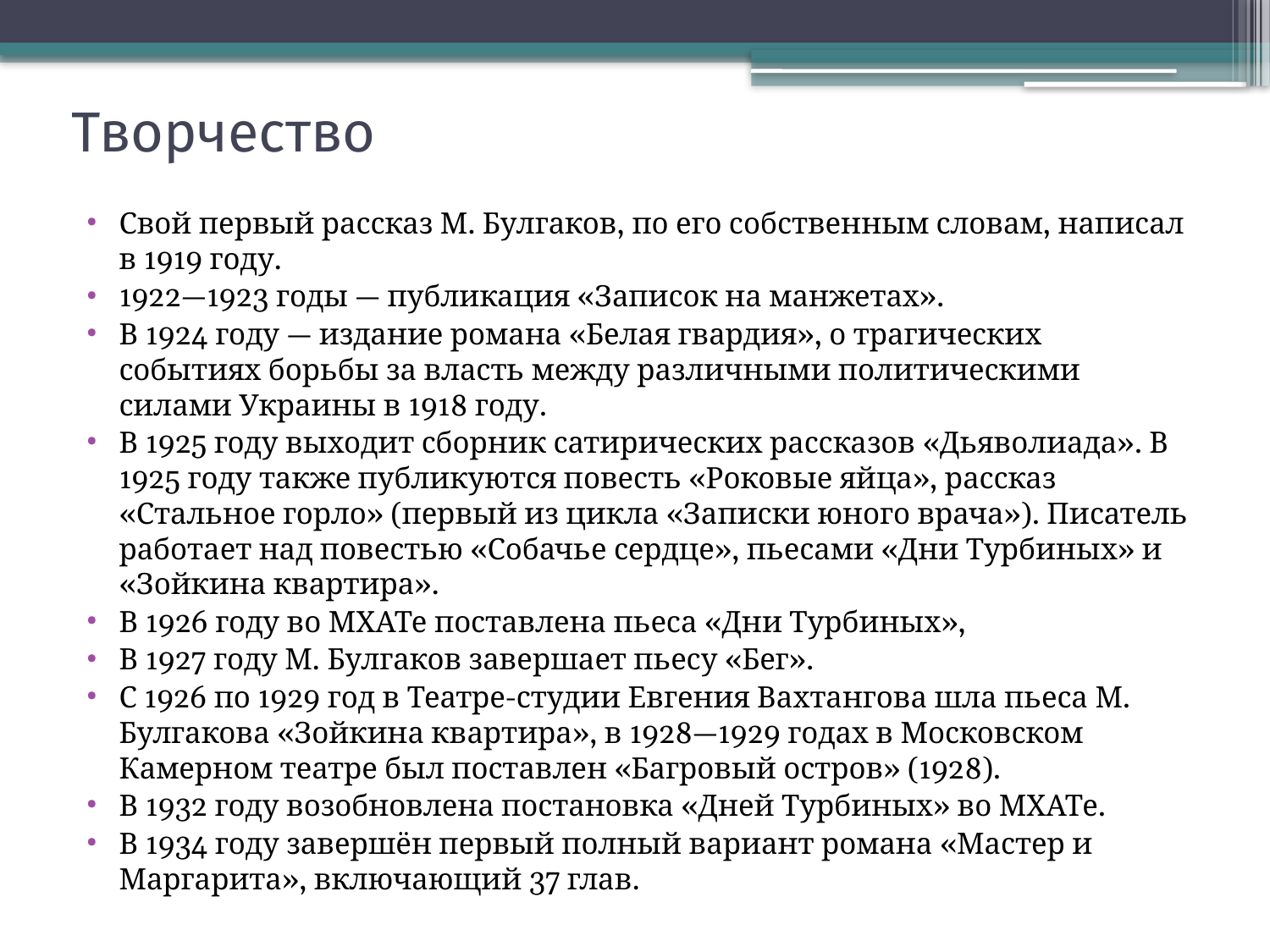

# Творчество
Свой первый рассказ М. Булгаков, по его собственным словам, написал в 1919 году.
1922—1923 годы — публикация «Записок на манжетах».
В 1924 году — издание романа «Белая гвардия», о трагических событиях борьбы за власть между различными политическими силами Украины в 1918 году.
В 1925 году выходит сборник сатирических рассказов «Дьяволиада». В 1925 году также публикуются повесть «Роковые яйца», рассказ «Стальное горло» (первый из цикла «Записки юного врача»). Писатель работает над повестью «Собачье сердце», пьесами «Дни Турбиных» и «Зойкина квартира».
В 1926 году во МХАТе поставлена пьеса «Дни Турбиных»,
В 1927 году М. Булгаков завершает пьесу «Бег».
С 1926 по 1929 год в Театре-студии Евгения Вахтангова шла пьеса М. Булгакова «Зойкина квартира», в 1928—1929 годах в Московском Камерном театре был поставлен «Багровый остров» (1928).
В 1932 году возобновлена постановка «Дней Турбиных» во МХАТе.
В 1934 году завершён первый полный вариант романа «Мастер и Маргарита», включающий 37 глав.